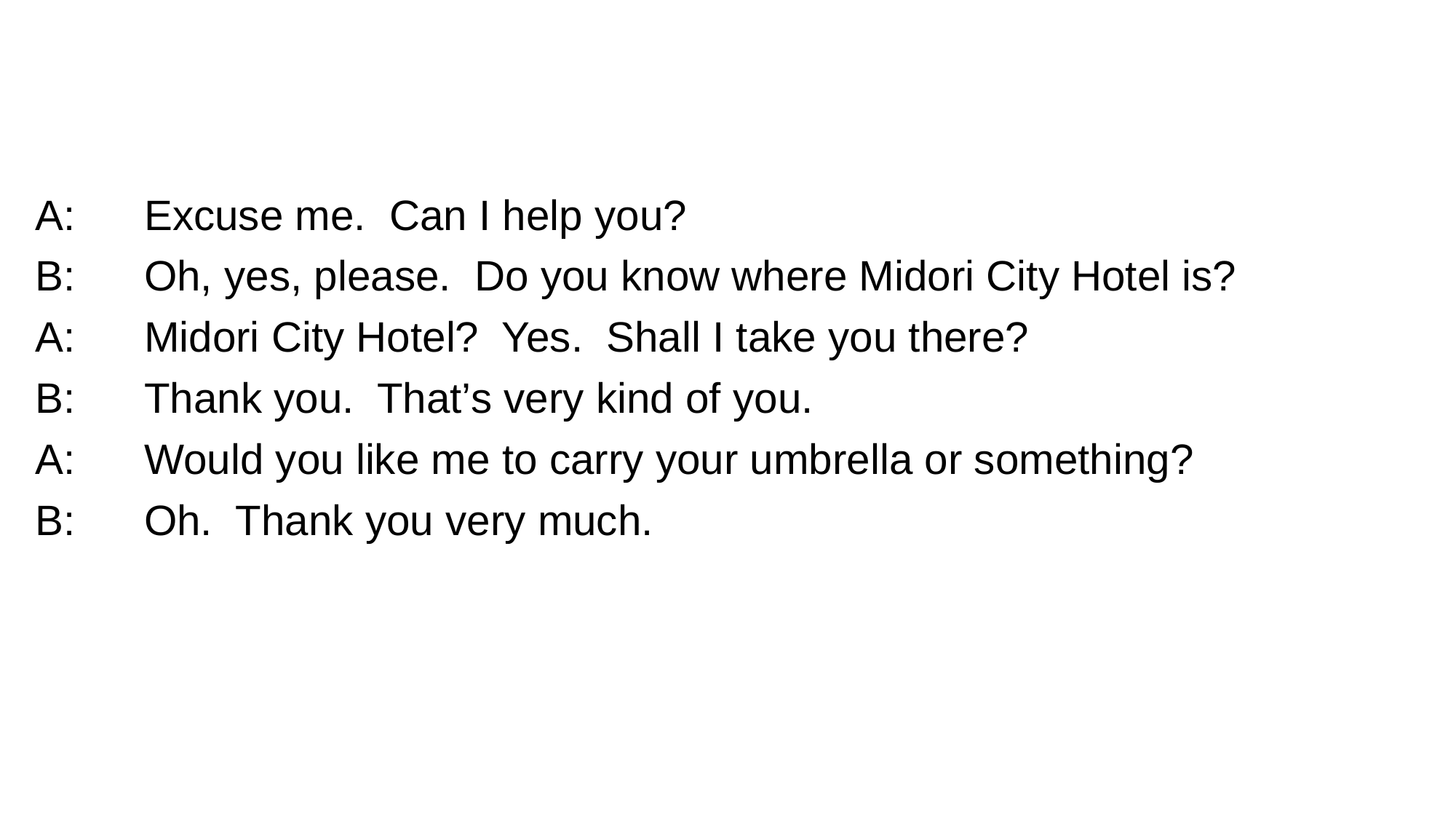

#
A:	Excuse me.  Can I help you?
B:	Oh, yes, please.  Do you know where Midori City Hotel is?
A:	Midori City Hotel?  Yes.  Shall I take you there?
B:	Thank you.  That’s very kind of you.
A:	Would you like me to carry your umbrella or something?
B:	Oh.  Thank you very much.